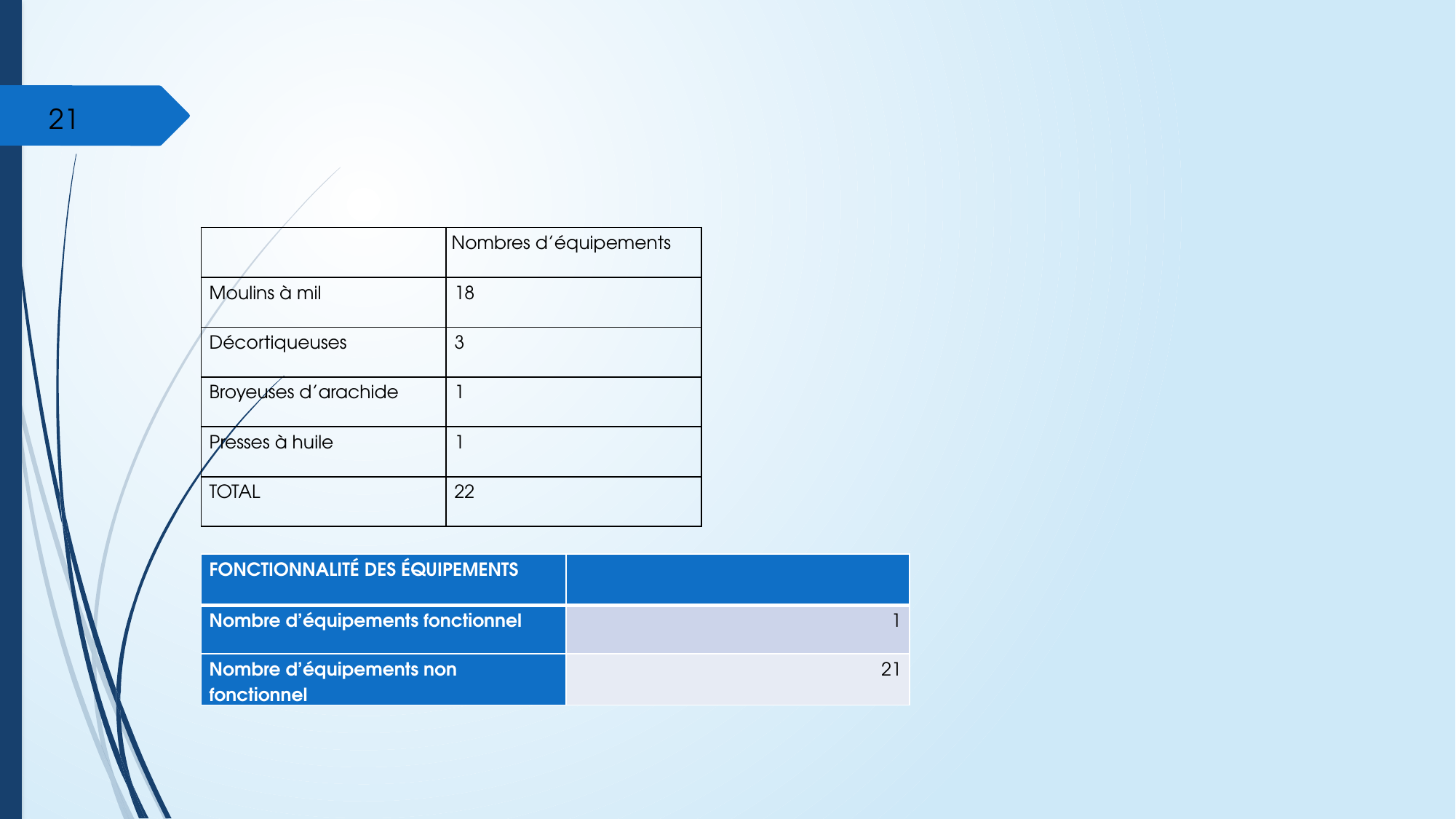

21
|  | Nombres d’équipements |
| --- | --- |
| Moulins à mil | 18 |
| Décortiqueuses | 3 |
| Broyeuses d’arachide | 1 |
| Presses à huile | 1 |
| TOTAL | 22 |

| FONCTIONNALITÉ DES ÉQUIPEMENTS |  |
| --- | --- |
| Nombre d’équipements fonctionnel | 1 |
| Nombre d’équipements non fonctionnel | 21 |